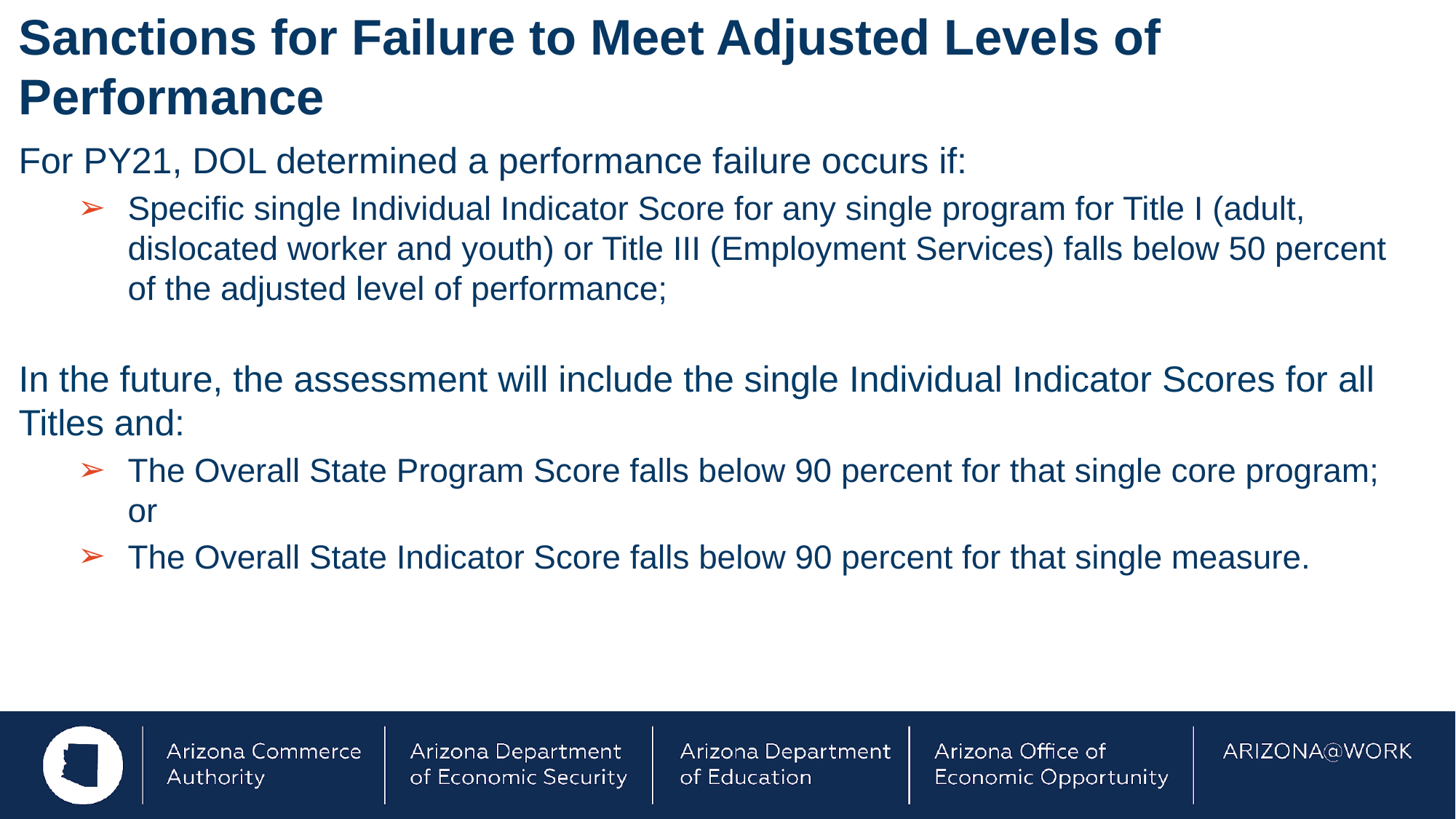

# Sanctions for Failure to Meet Adjusted Levels of Performance
For PY21, DOL determined a performance failure occurs if:
Specific single Individual Indicator Score for any single program for Title I (adult, dislocated worker and youth) or Title III (Employment Services) falls below 50 percent of the adjusted level of performance;

In the future, the assessment will include the single Individual Indicator Scores for all Titles and:
The Overall State Program Score falls below 90 percent for that single core program; or
The Overall State Indicator Score falls below 90 percent for that single measure.